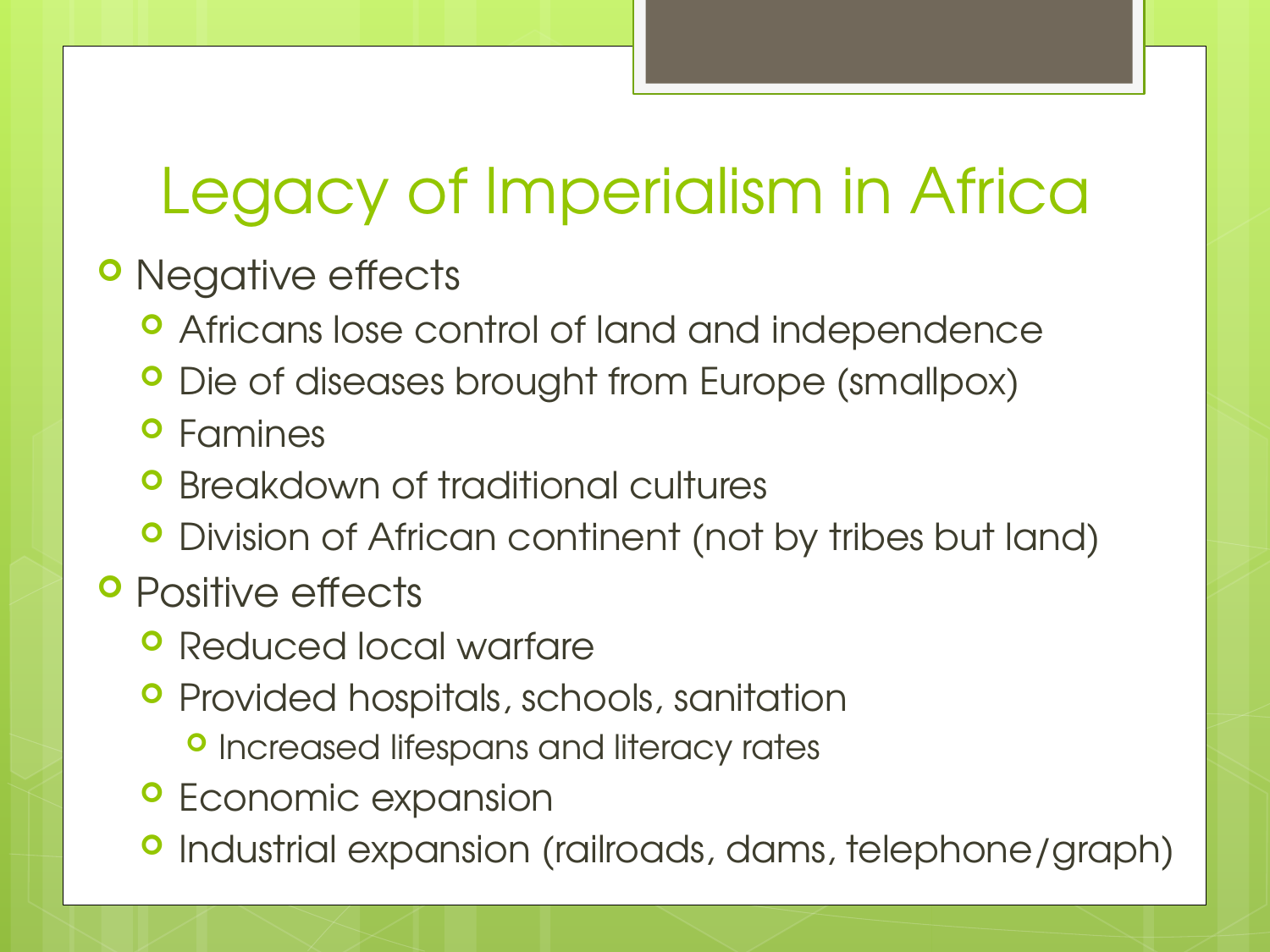

# Legacy of Imperialism in Africa
Negative effects
Africans lose control of land and independence
Die of diseases brought from Europe (smallpox)
Famines
Breakdown of traditional cultures
Division of African continent (not by tribes but land)
Positive effects
Reduced local warfare
Provided hospitals, schools, sanitation
Increased lifespans and literacy rates
Economic expansion
Industrial expansion (railroads, dams, telephone/graph)